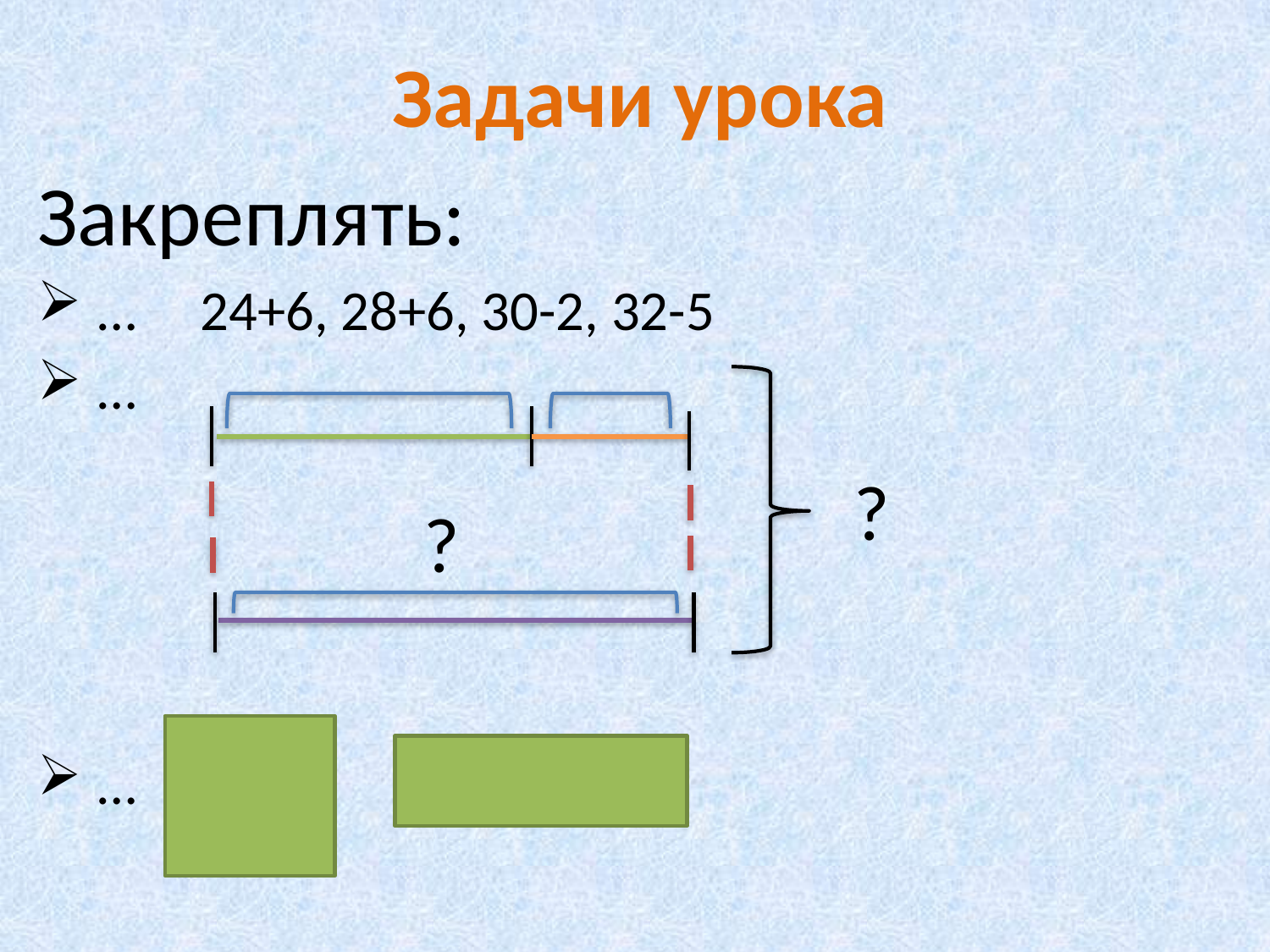

Задачи урока
Закреплять:
 …     24+6, 28+6, 30-2, 32-5
 …

 …

?
?